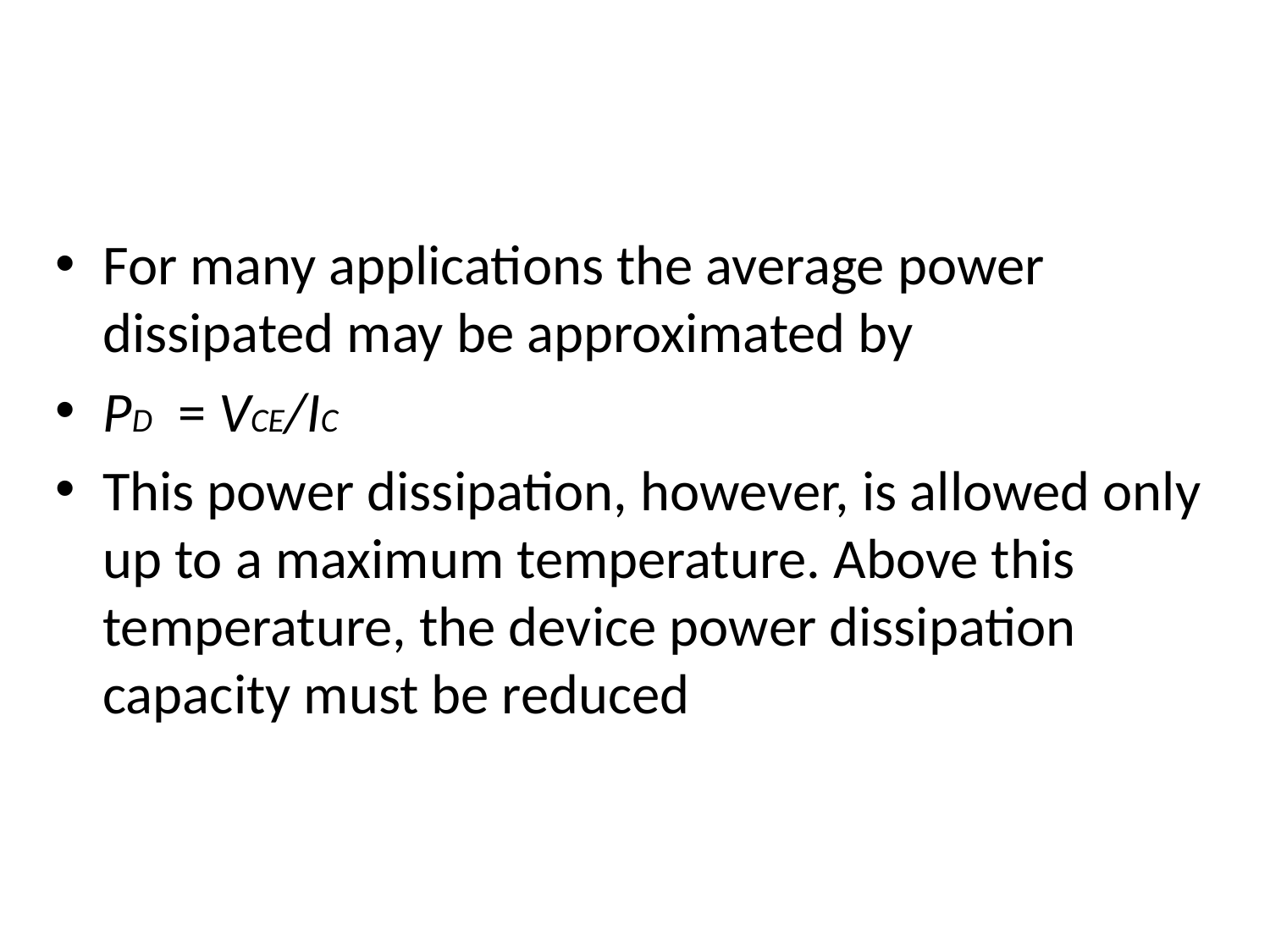

#
For many applications the average power dissipated may be approximated by
PD  = VCE/IC
This power dissipation, however, is allowed only up to a maximum temperature. Above this temperature, the device power dissipation capacity must be reduced